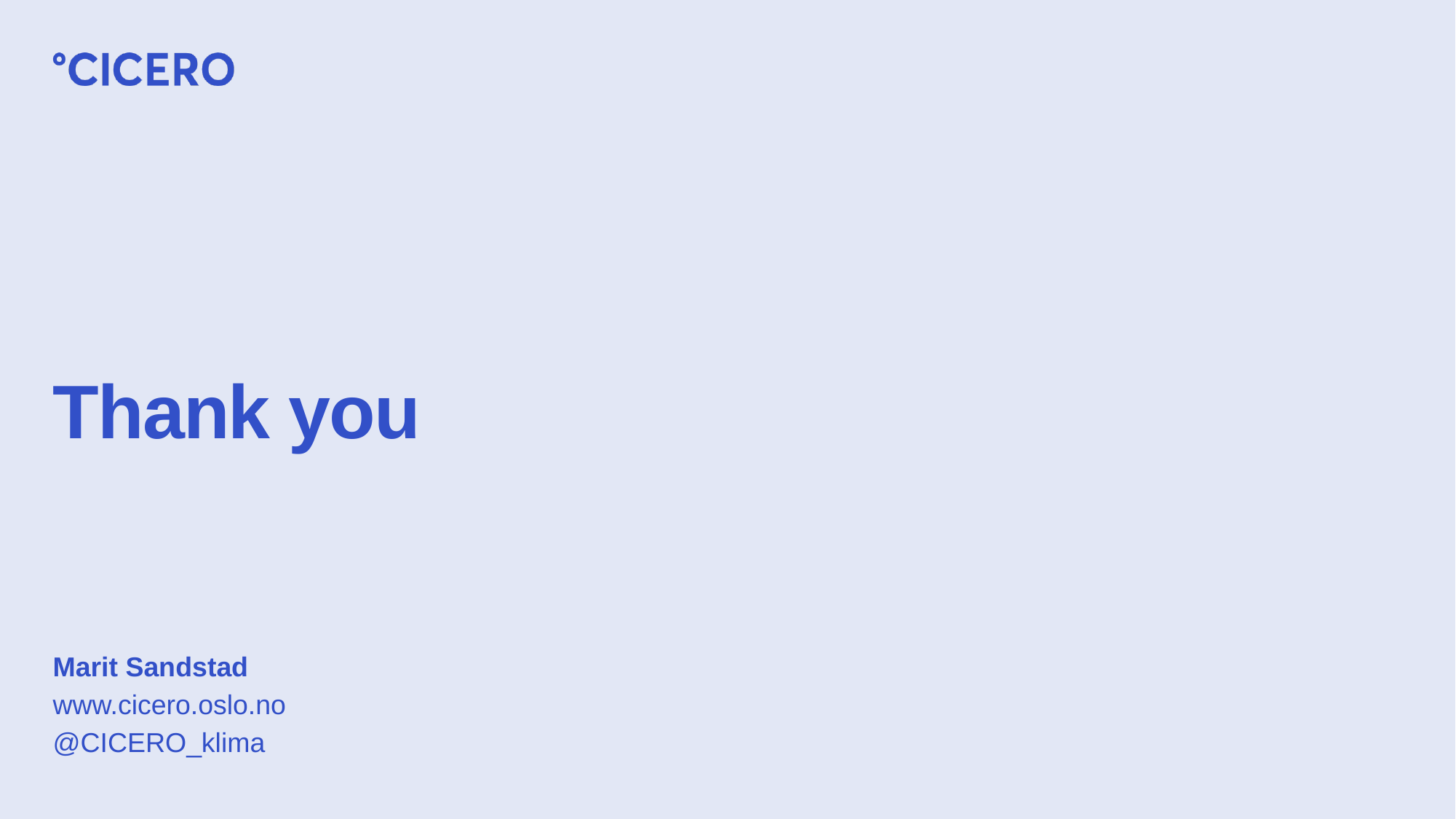

# Thank you
Marit Sandstad
www.cicero.oslo.no
@CICERO_klima